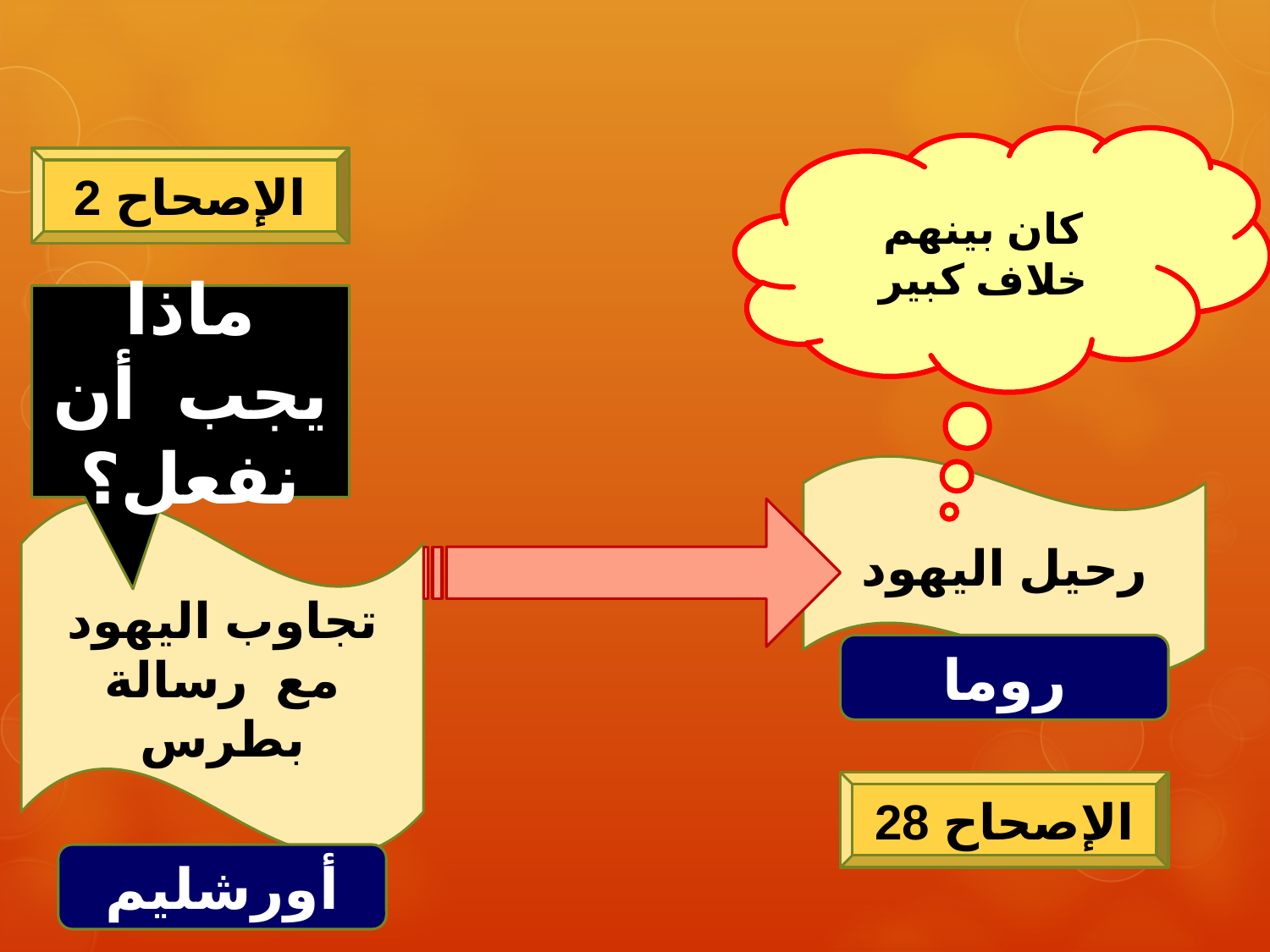

كان بينهم
خلاف كبير
الإصحاح 2
ماذا يجب  أن نفعل؟
رحيل اليهود
تجاوب اليهود مع  رسالة بطرس

روما
الإصحاح 28
أورشليم